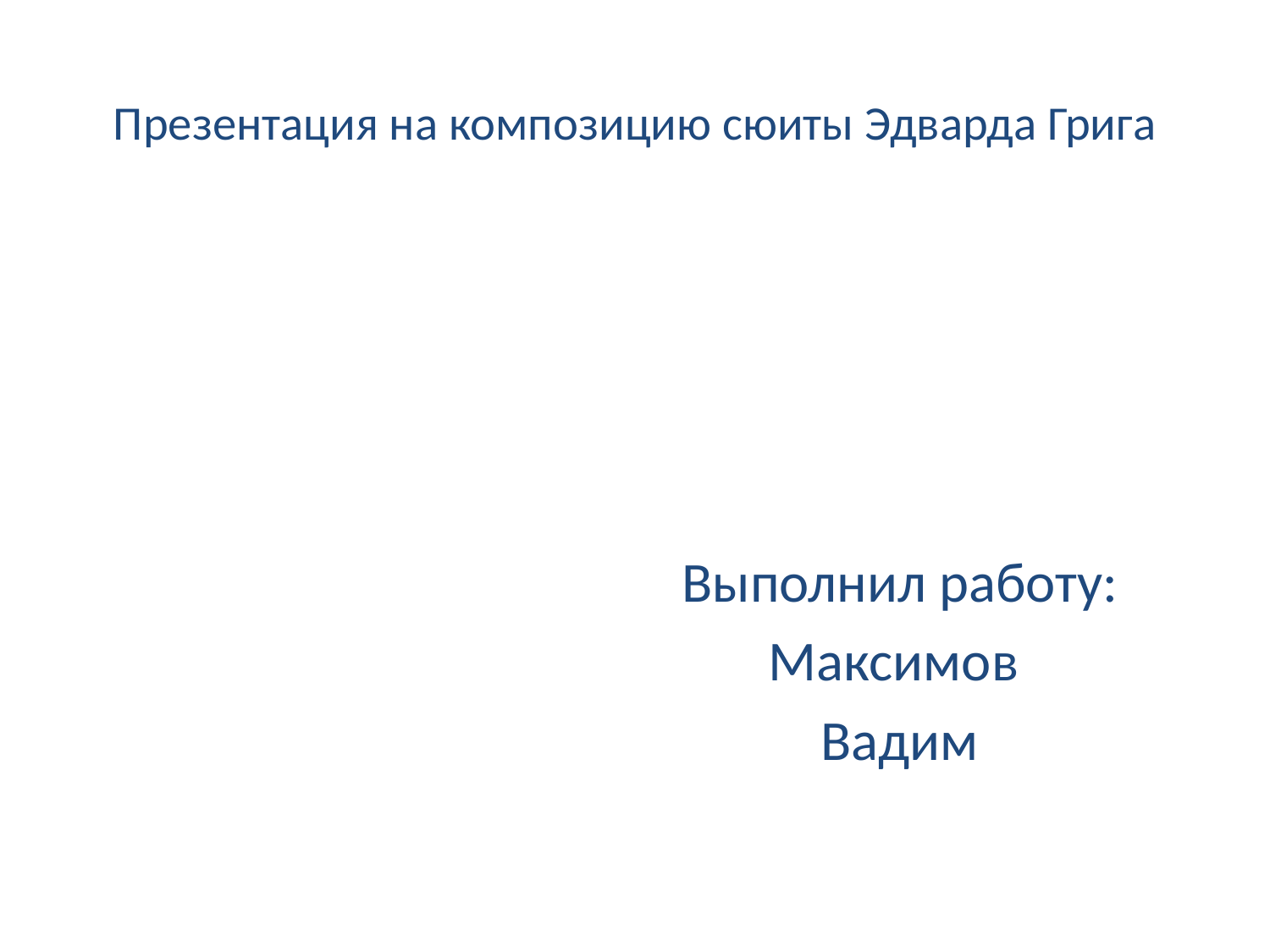

# Презентация на композицию сюиты Эдварда Грига
Выполнил работу:
Максимов
Вадим